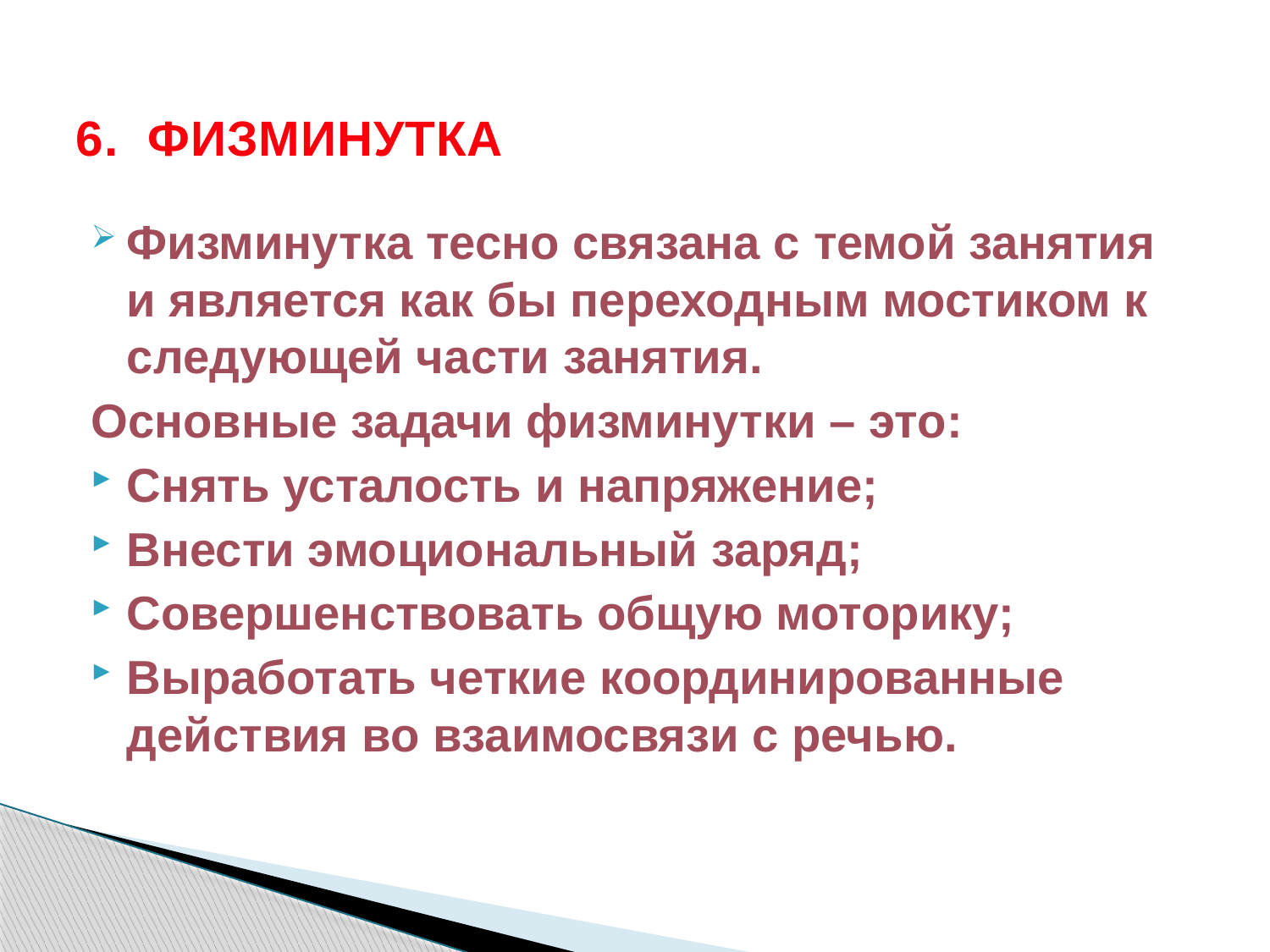

# 6.  ФИЗМИНУТКА
Физминутка тесно связана с темой занятия и является как бы переходным мостиком к следующей части занятия.
Основные задачи физминутки – это:
Снять усталость и напряжение;
Внести эмоциональный заряд;
Совершенствовать общую моторику;
Выработать четкие координированные действия во взаимосвязи с речью.